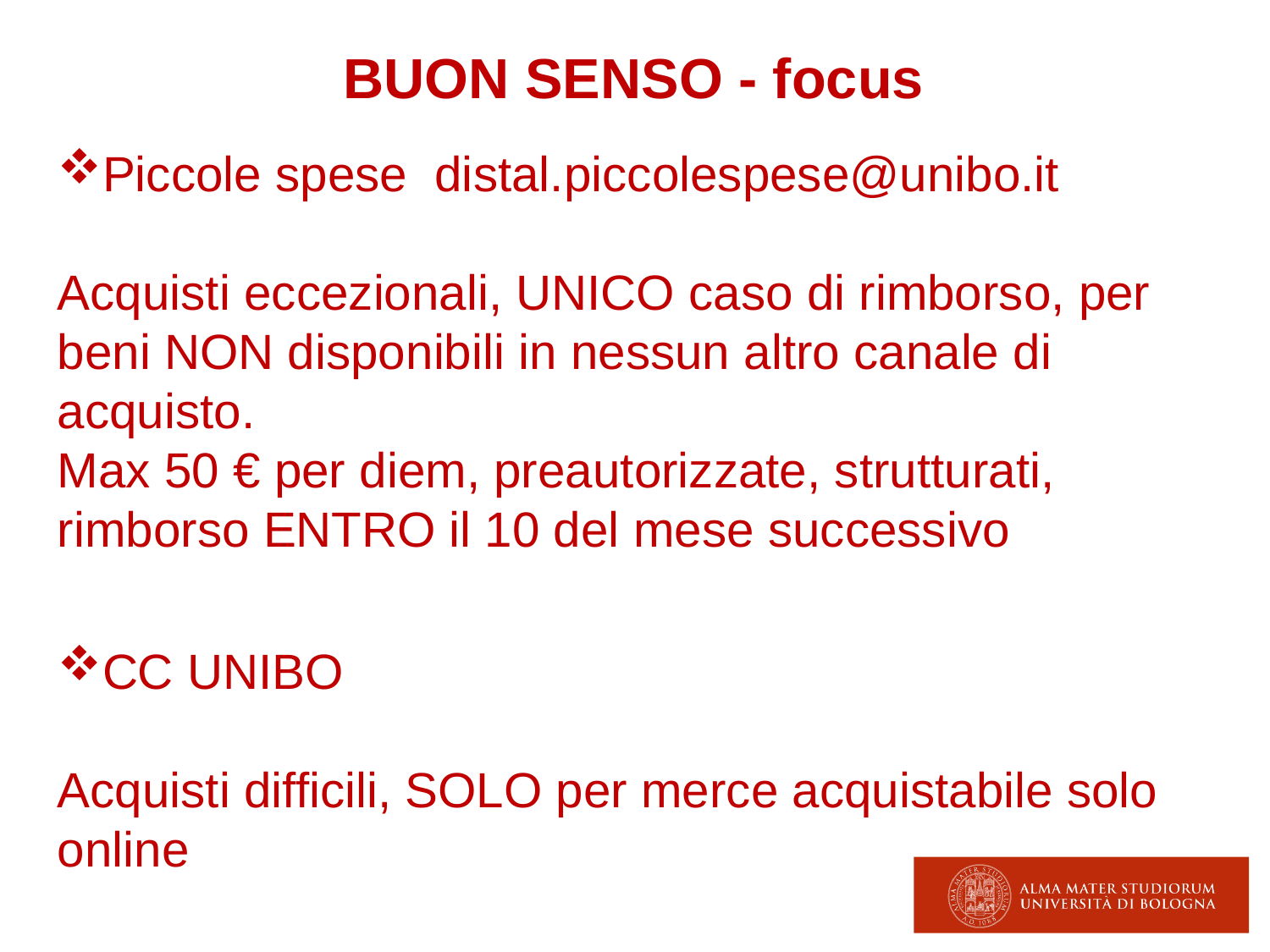

BUON SENSO - focus

Piccole spese  distal.piccolespese@unibo.it

Acquisti eccezionali, UNICO caso di rimborso, per beni NON disponibili in nessun altro canale di acquisto.
Max 50 € per diem, preautorizzate, strutturati, rimborso ENTRO il 10 del mese successivo

CC UNIBO

Acquisti difficili, SOLO per merce acquistabile solo online